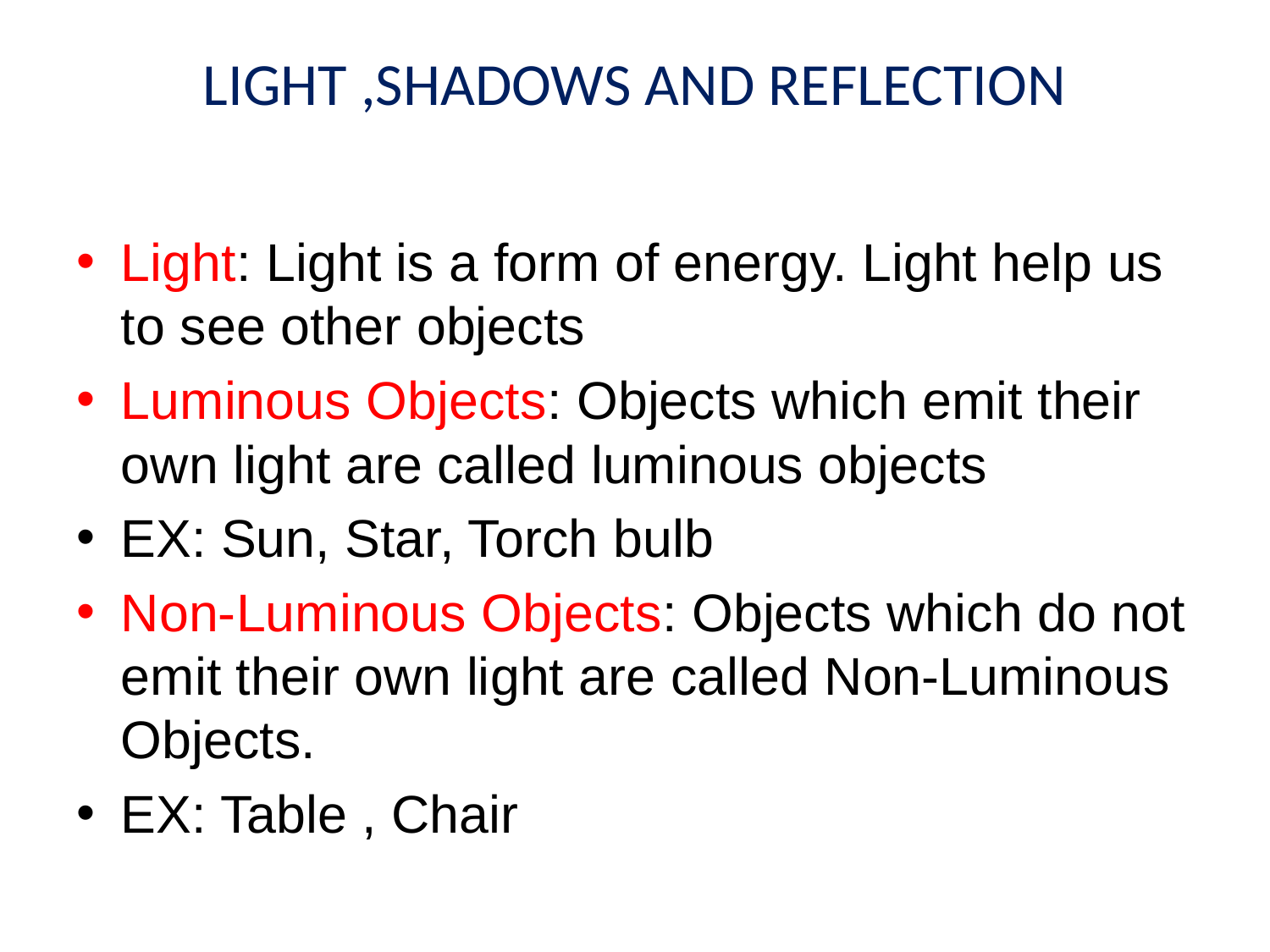

# LIGHT ,SHADOWS AND REFLECTION
Light: Light is a form of energy. Light help us to see other objects
Luminous Objects: Objects which emit their own light are called luminous objects
EX: Sun, Star, Torch bulb
Non-Luminous Objects: Objects which do not emit their own light are called Non-Luminous Objects.
EX: Table , Chair